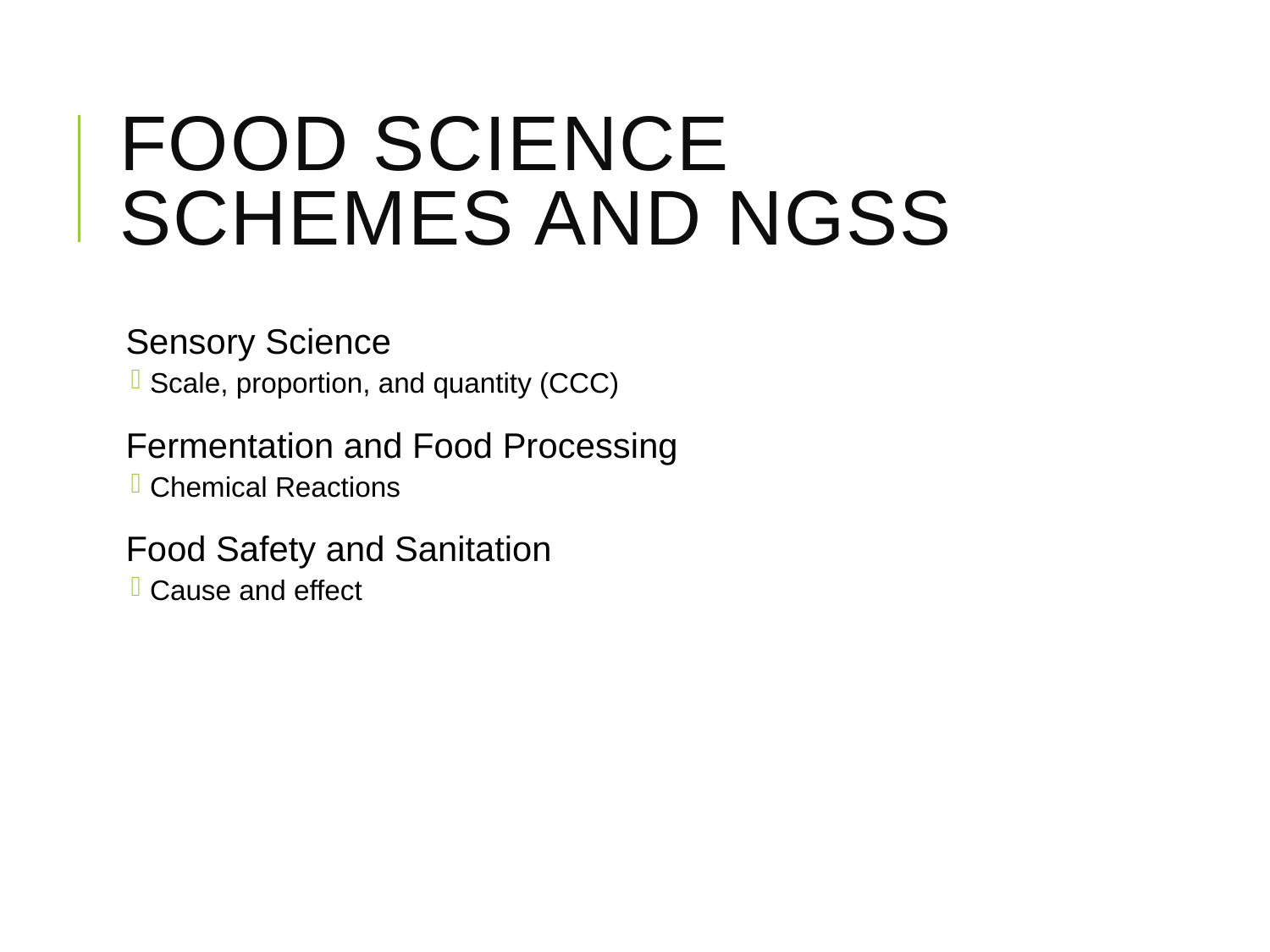

# Food Science Schemes and NGSS
Sensory Science
Scale, proportion, and quantity (CCC)
Fermentation and Food Processing
Chemical Reactions
Food Safety and Sanitation
Cause and effect